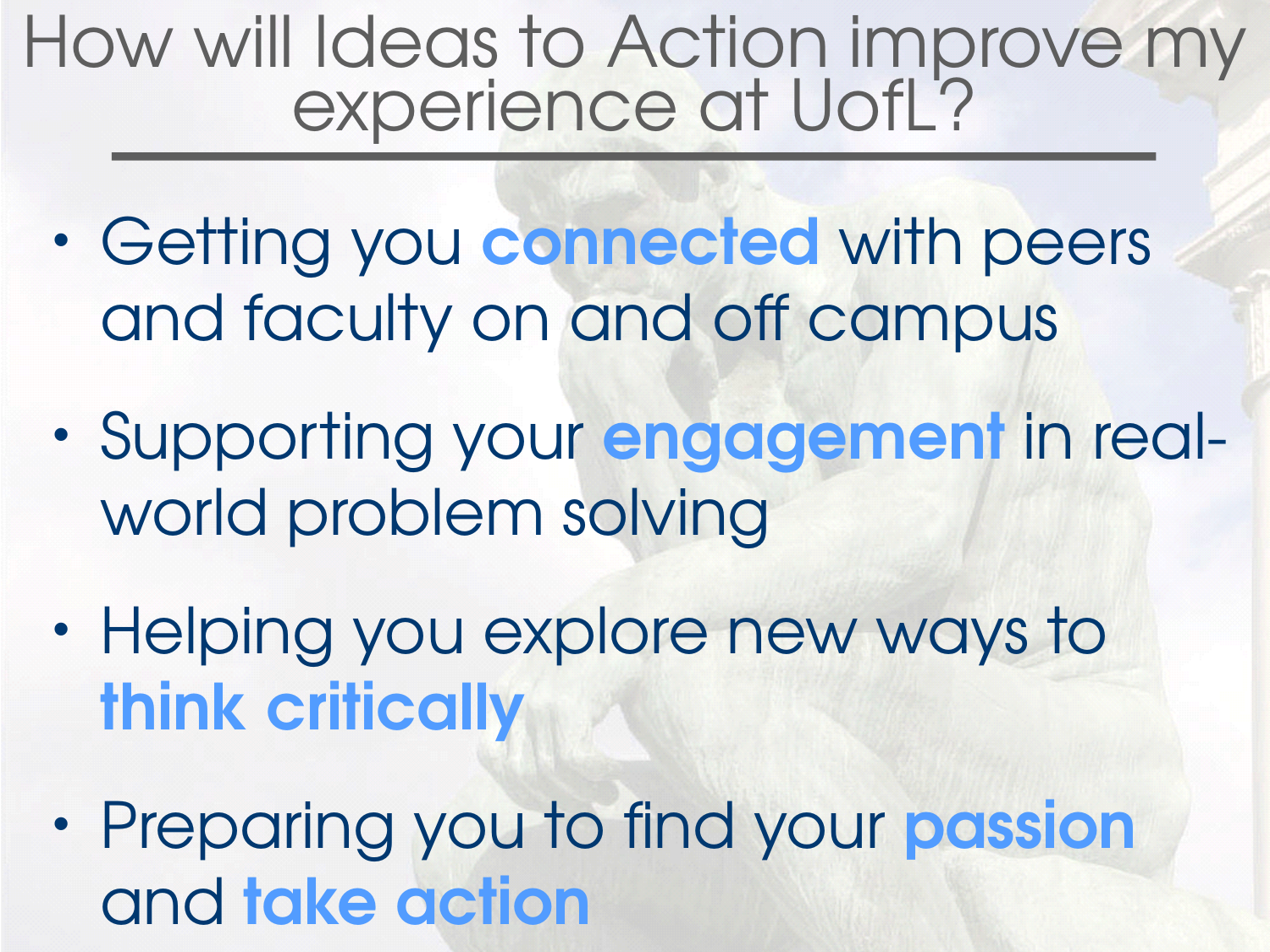

# How will Ideas to Action improve my experience at UofL?

Getting you connected with peers and faculty on and off campus
Supporting your engagement in real-world problem solving
Helping you explore new ways to think critically
Preparing you to find your passion and take action